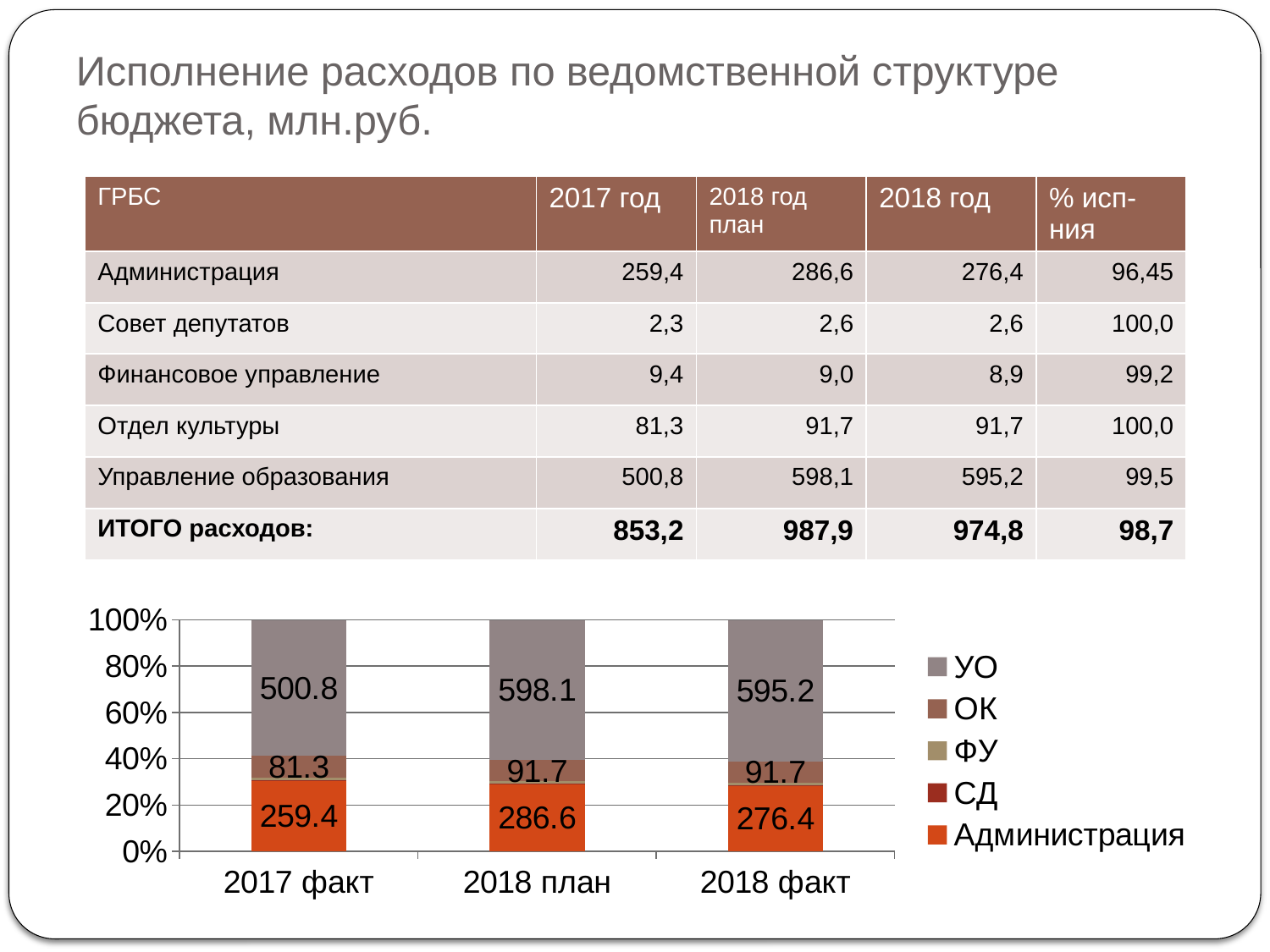

# Исполнение расходов по ведомственной структуре бюджета, млн.руб.
| ГРБС | 2017 год | 2018 год план | 2018 год | % исп-ния |
| --- | --- | --- | --- | --- |
| Администрация | 259,4 | 286,6 | 276,4 | 96,45 |
| Совет депутатов | 2,3 | 2,6 | 2,6 | 100,0 |
| Финансовое управление | 9,4 | 9,0 | 8,9 | 99,2 |
| Отдел культуры | 81,3 | 91,7 | 91,7 | 100,0 |
| Управление образования | 500,8 | 598,1 | 595,2 | 99,5 |
| ИТОГО расходов: | 853,2 | 987,9 | 974,8 | 98,7 |

### Chart

| Category | Администрация | СД | ФУ | ОК | УО |
|---|---|---|---|---|---|
| 2017 факт | 259.3999999999997 | 2.3 | 9.4 | 81.3 | 500.8 |
| 2018 план | 286.6 | 2.6 | 9.0 | 91.7 | 598.1 |
| 2018 факт | 276.3999999999997 | 2.6 | 8.9 | 91.7 | 595.2 |